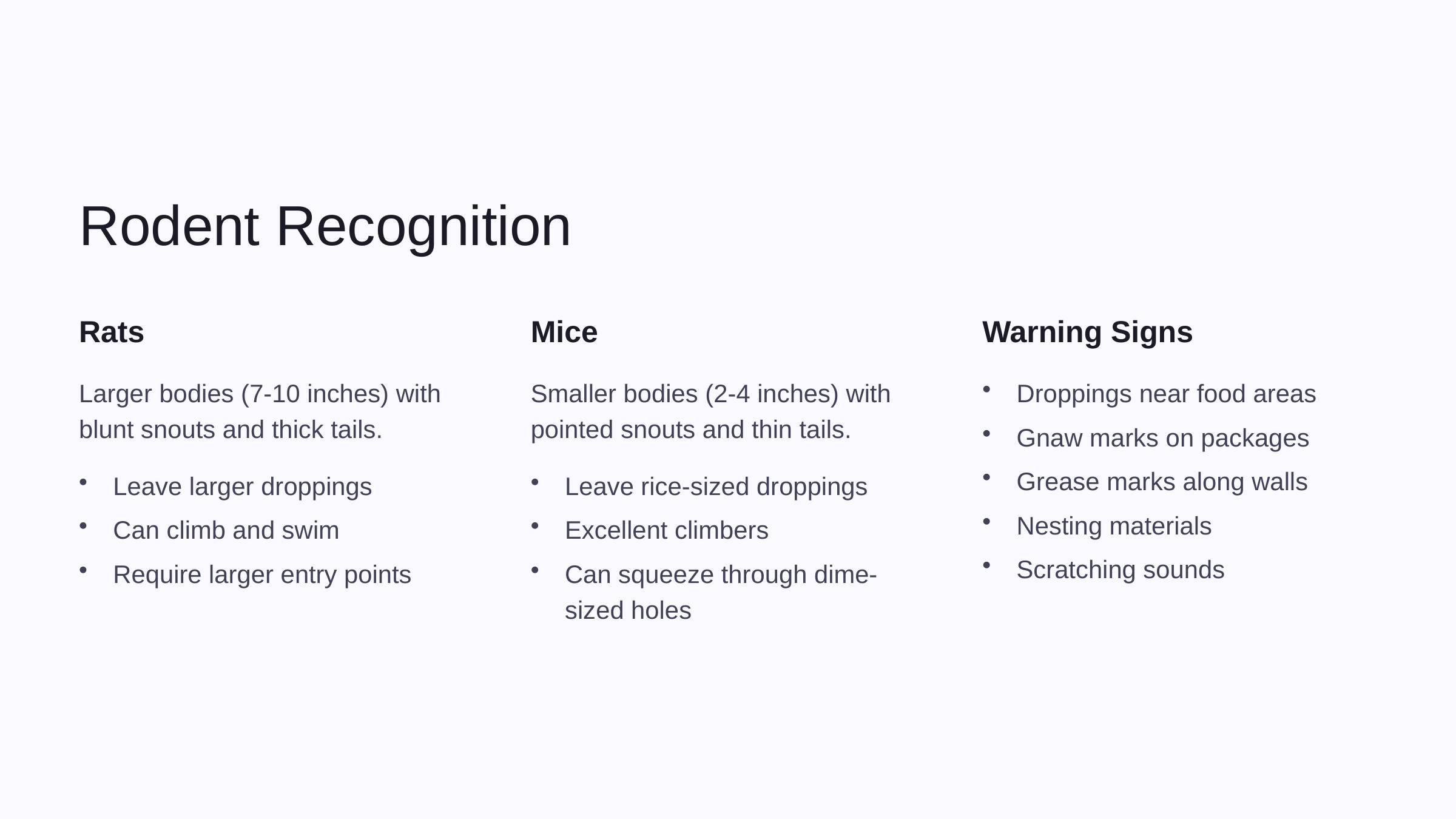

Rodent Recognition
Rats
Mice
Warning Signs
Larger bodies (7-10 inches) with blunt snouts and thick tails.
Smaller bodies (2-4 inches) with pointed snouts and thin tails.
Droppings near food areas
Gnaw marks on packages
Grease marks along walls
Leave larger droppings
Leave rice-sized droppings
Nesting materials
Can climb and swim
Excellent climbers
Scratching sounds
Require larger entry points
Can squeeze through dime-sized holes